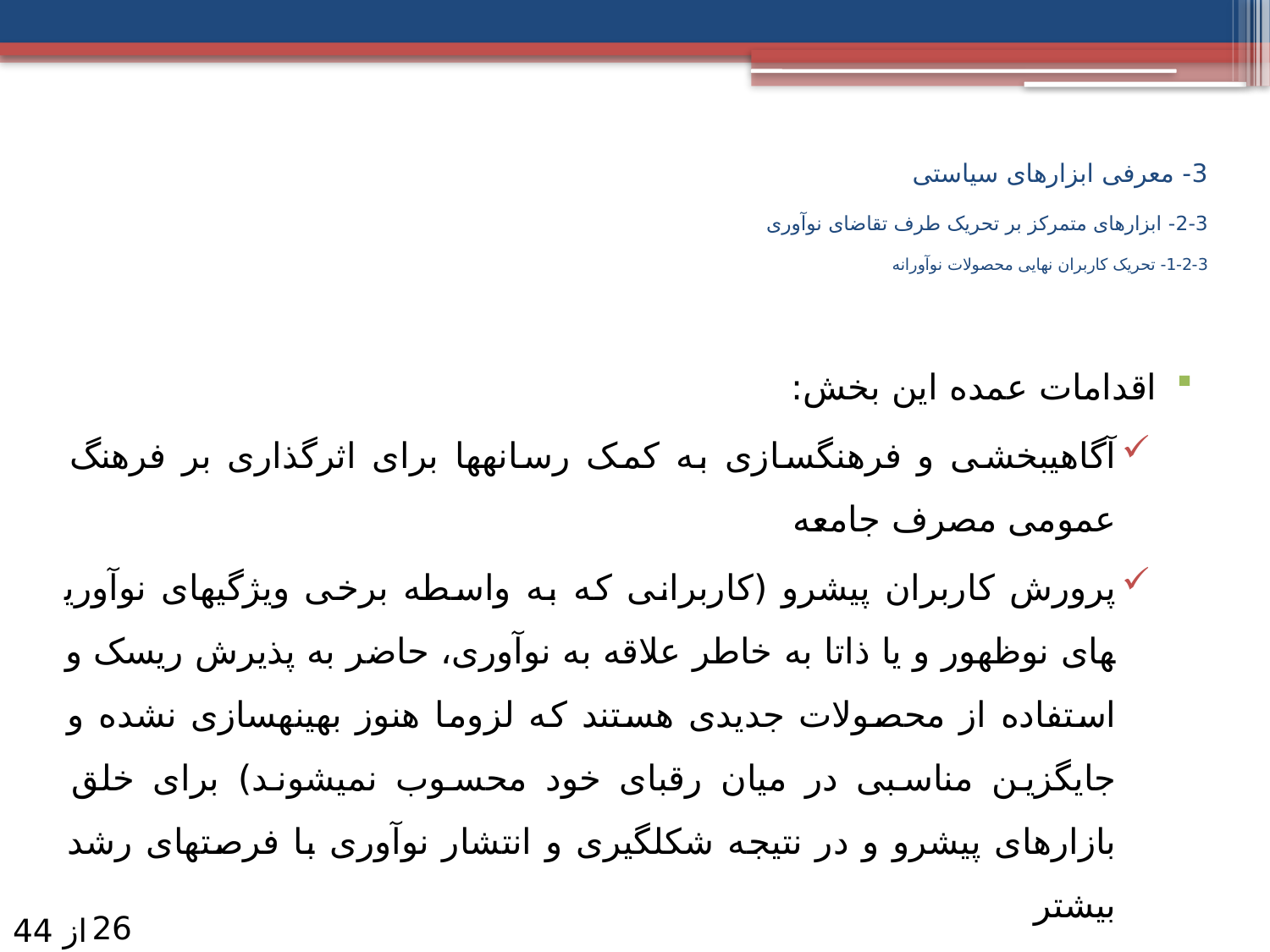

# 3- معرفی ابزارهای سیاستی 3-2- ابزارهای متمرکز بر تحریک طرف تقاضای نوآوری 3-2-1- تحریک کاربران نهایی محصولات نوآورانه
اقدامات عمده این بخش:
آگاهی­بخشی و فرهنگ­سازی به کمک رسانه­ها برای اثرگذاری بر فرهنگ عمومی مصرف جامعه
پرورش کاربران پیشرو (کاربرانی که به واسطه برخی ویژگی­های نوآوری­های نوظهور و یا ذاتا به خاطر علاقه به نوآوری، حاضر به پذیرش ریسک و استفاده از محصولات جدیدی هستند که لزوما هنوز بهینه­سازی نشده و جایگزین مناسبی در میان رقبای خود محسوب نمی­شوند) برای خلق بازارهای پیشرو و در نتیجه شکل­گیری و انتشار نوآوری با فرصت­های رشد بیشتر
26
از 44